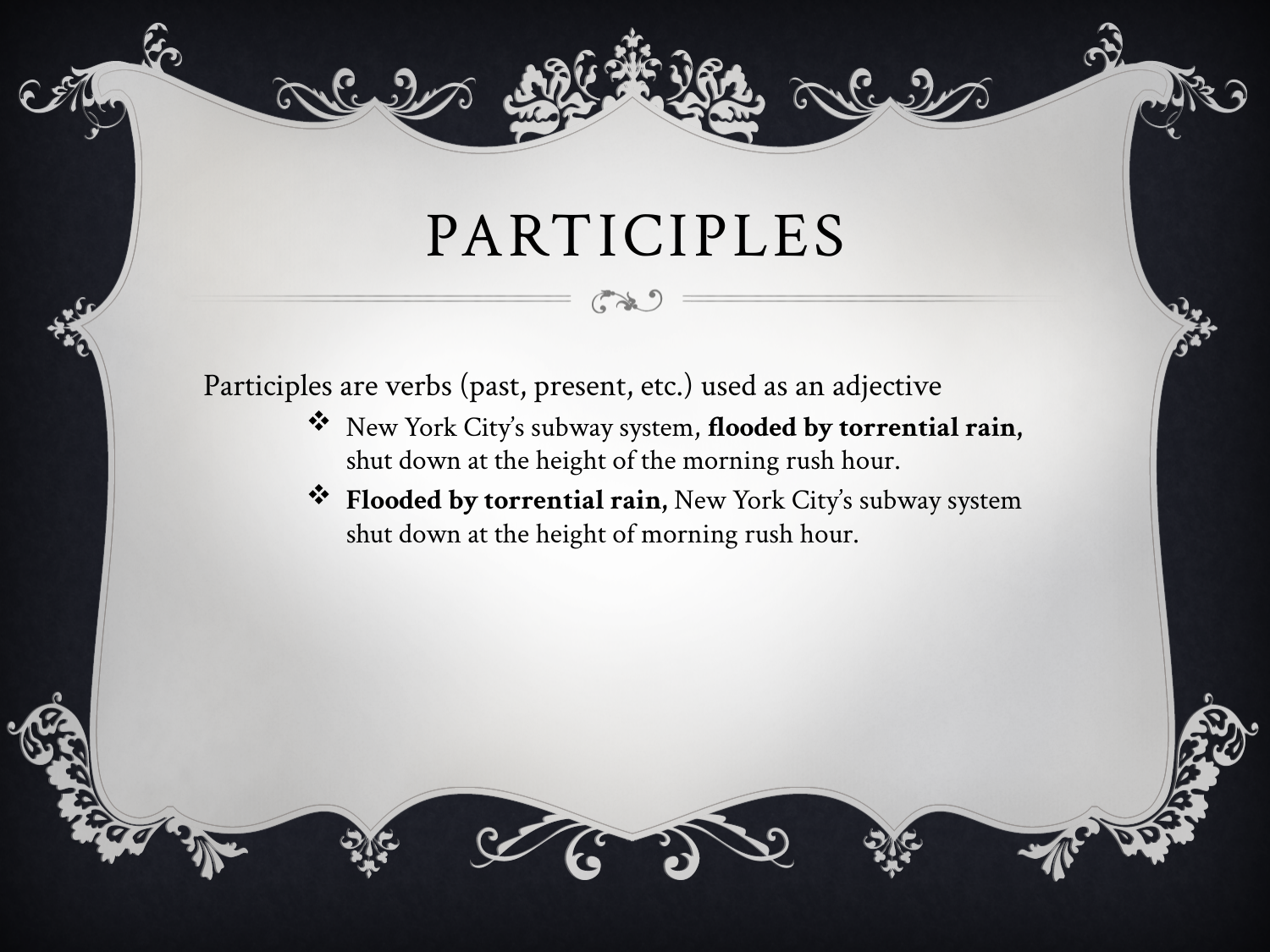

# Participles
Participles are verbs (past, present, etc.) used as an adjective
New York City’s subway system, flooded by torrential rain, shut down at the height of the morning rush hour.
Flooded by torrential rain, New York City’s subway system shut down at the height of morning rush hour.